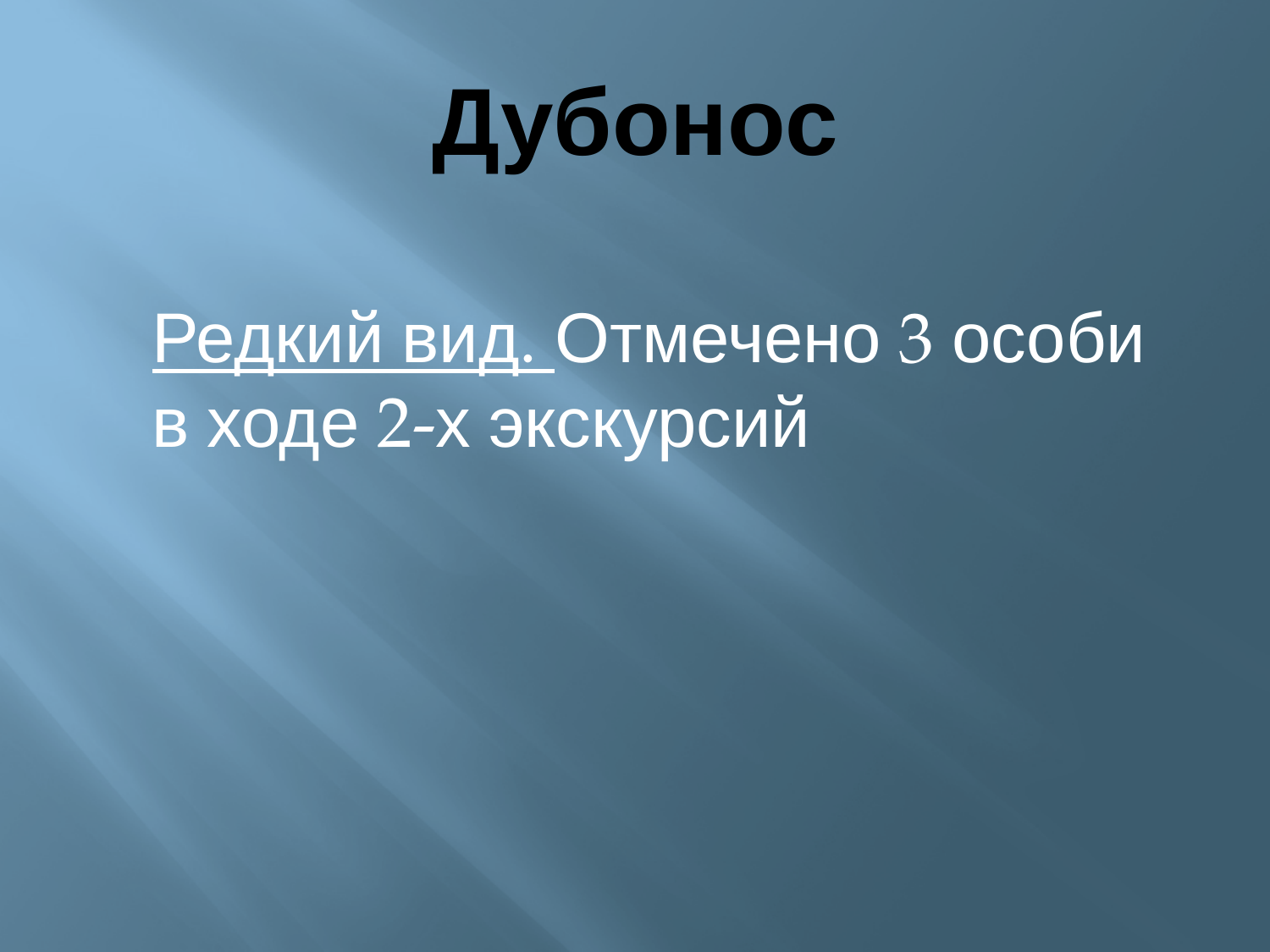

# Дубонос
	Редкий вид. Отмечено 3 особи в ходе 2-х экскурсий